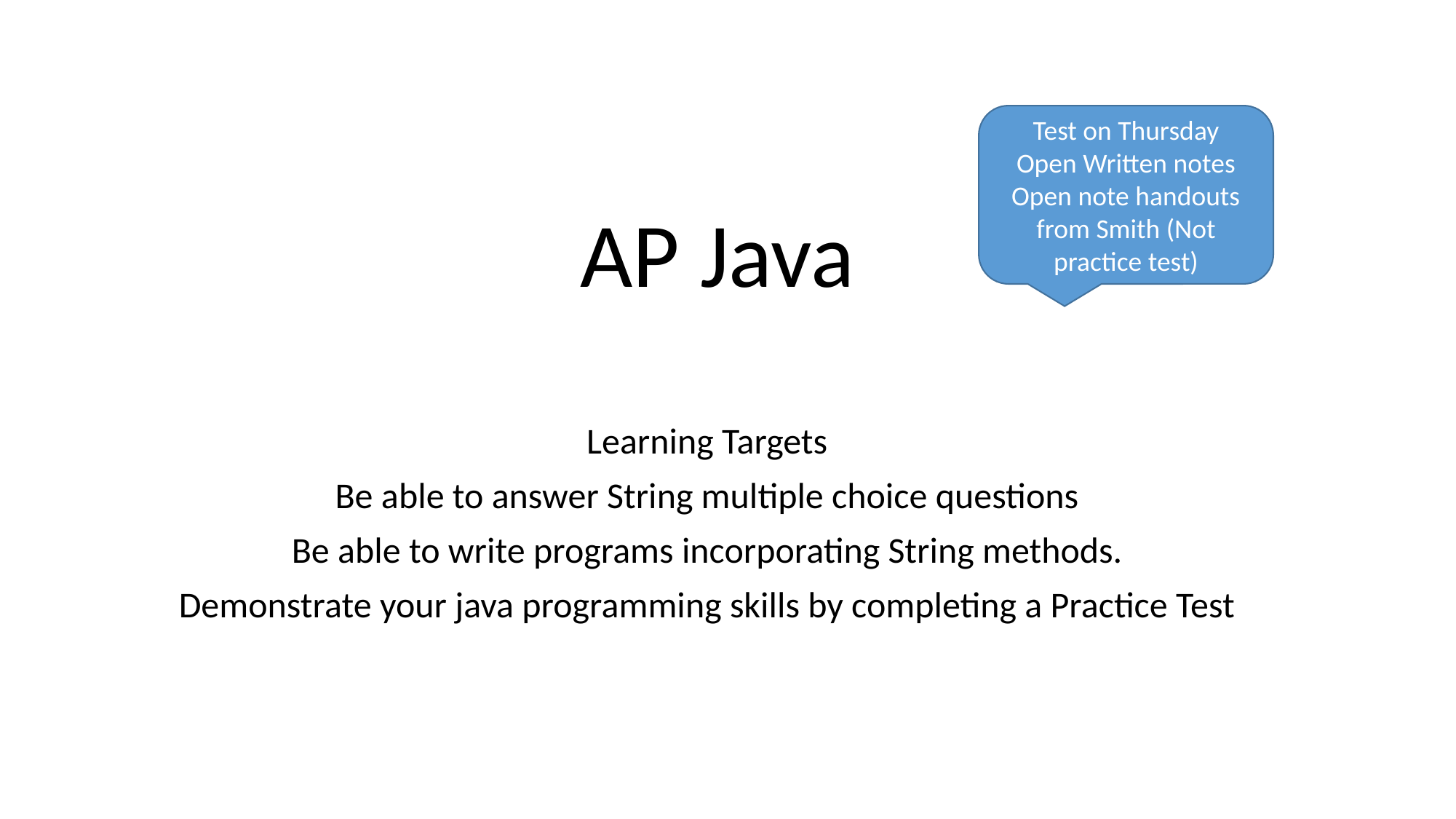

Test on Thursday
Open Written notes
Open note handouts from Smith (Not practice test)
# AP Java
Learning Targets
Be able to answer String multiple choice questions
Be able to write programs incorporating String methods.
Demonstrate your java programming skills by completing a Practice Test